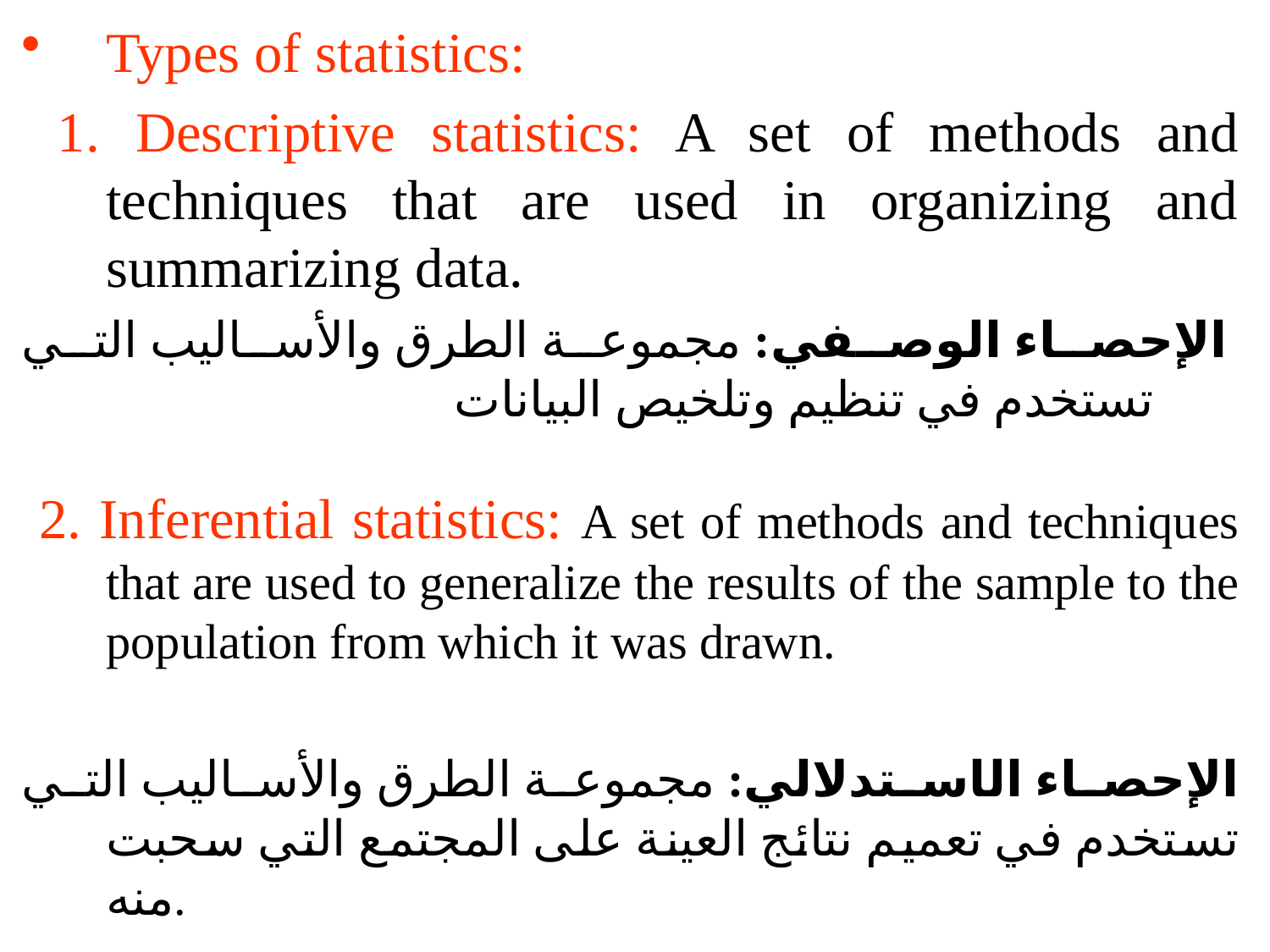

Types of statistics:
 1. Descriptive statistics: A set of methods and techniques that are used in organizing and summarizing data.
 الإحصاء الوصفي: مجموعة الطرق والأساليب التي تستخدم في تنظيم وتلخيص البيانات

 2. Inferential statistics: A set of methods and techniques that are used to generalize the results of the sample to the population from which it was drawn.

الإحصاء الاستدلالي: مجموعة الطرق والأساليب التي تستخدم في تعميم نتائج العينة على المجتمع التي سحبت منه.